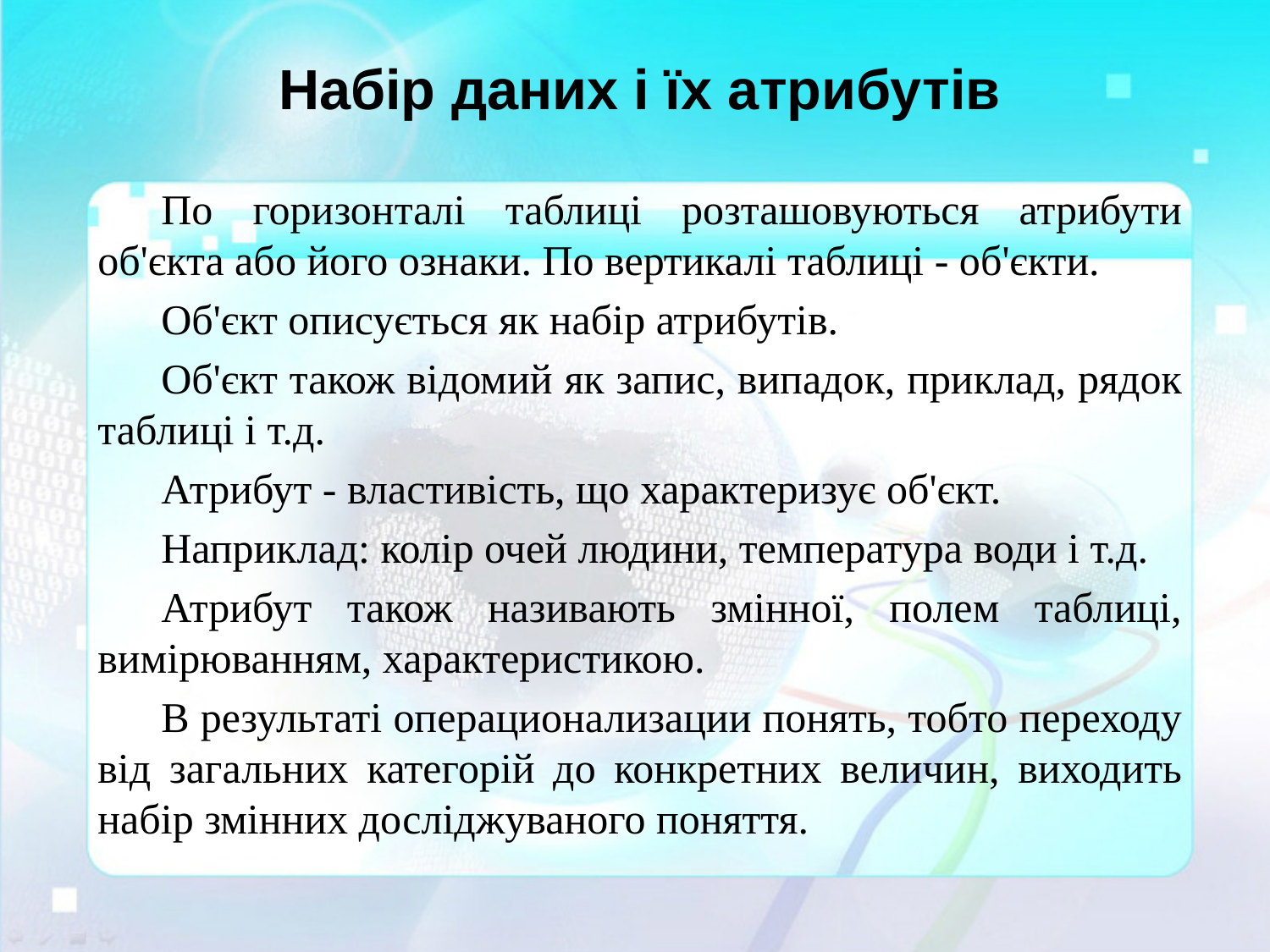

# Набір даних і їх атрибутів
По горизонталі таблиці розташовуються атрибути об'єкта або його ознаки. По вертикалі таблиці - об'єкти.
Об'єкт описується як набір атрибутів.
Об'єкт також відомий як запис, випадок, приклад, рядок таблиці і т.д.
Атрибут - властивість, що характеризує об'єкт.
Наприклад: колір очей людини, температура води і т.д.
Атрибут також називають змінної, полем таблиці, вимірюванням, характеристикою.
В результаті операционализации понять, тобто переходу від загальних категорій до конкретних величин, виходить набір змінних досліджуваного поняття.